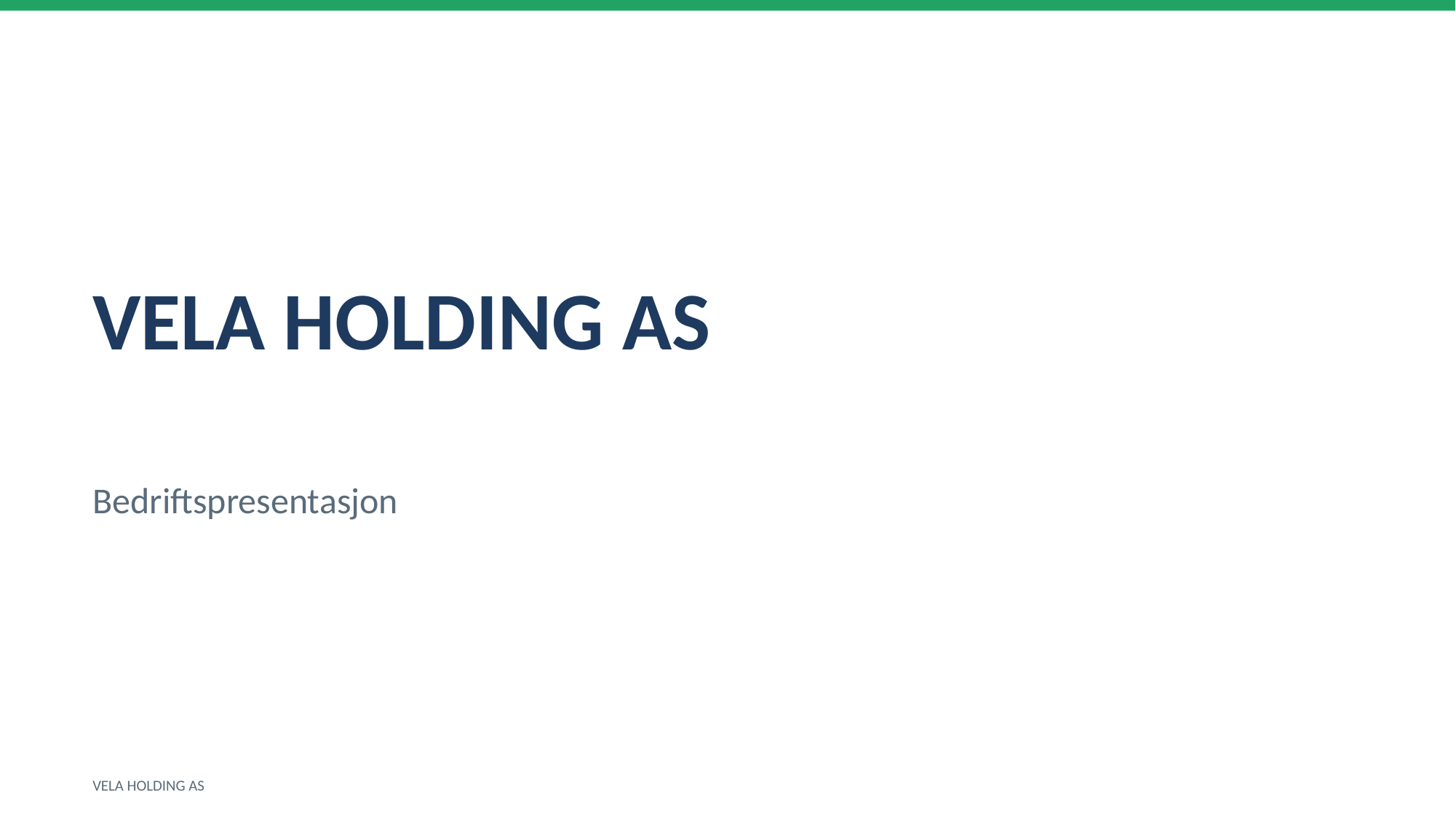

VELA HOLDING AS
Bedriftspresentasjon
VELA HOLDING AS